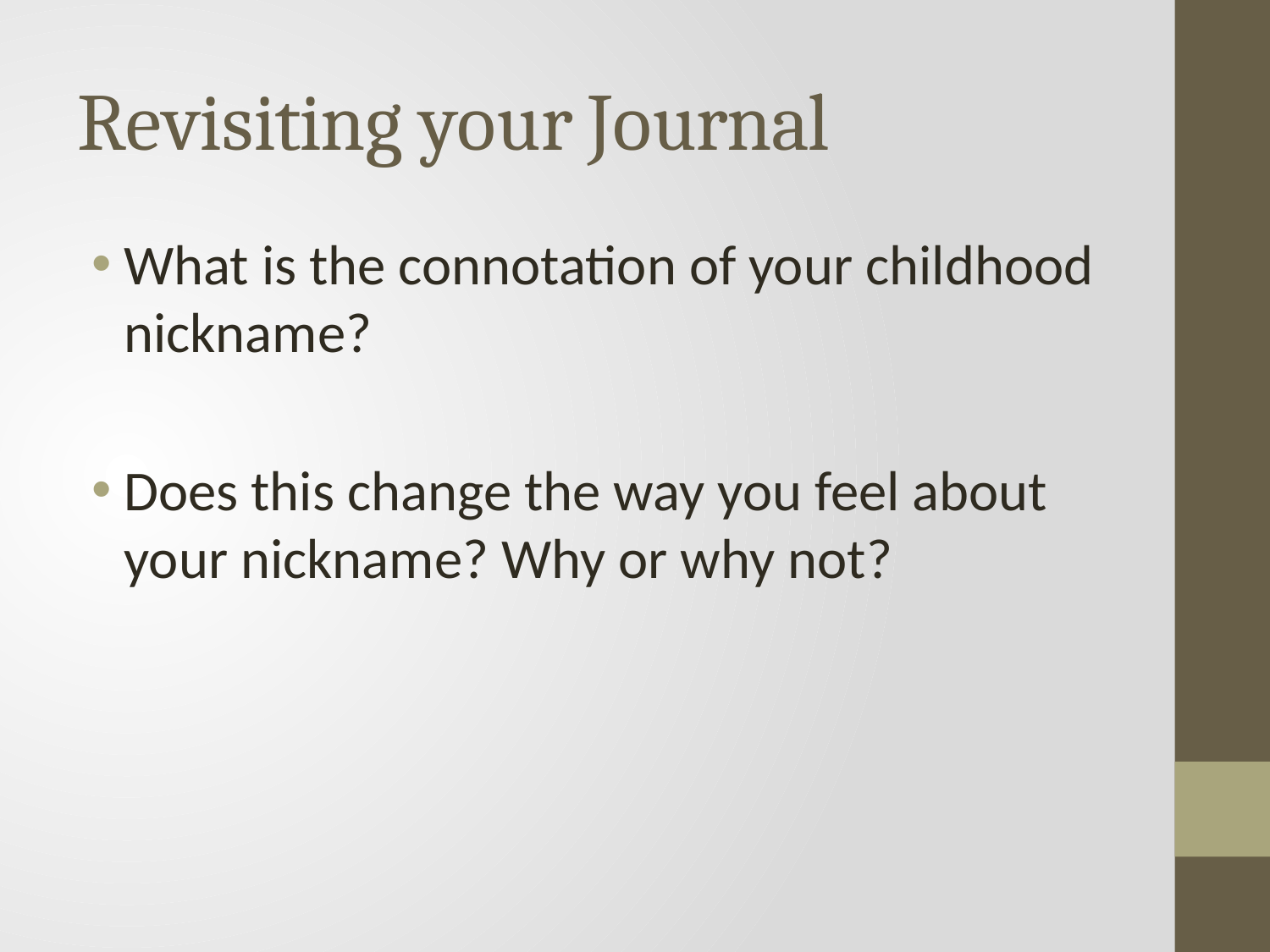

# Revisiting your Journal
What is the connotation of your childhood nickname?

Does this change the way you feel about your nickname? Why or why not?